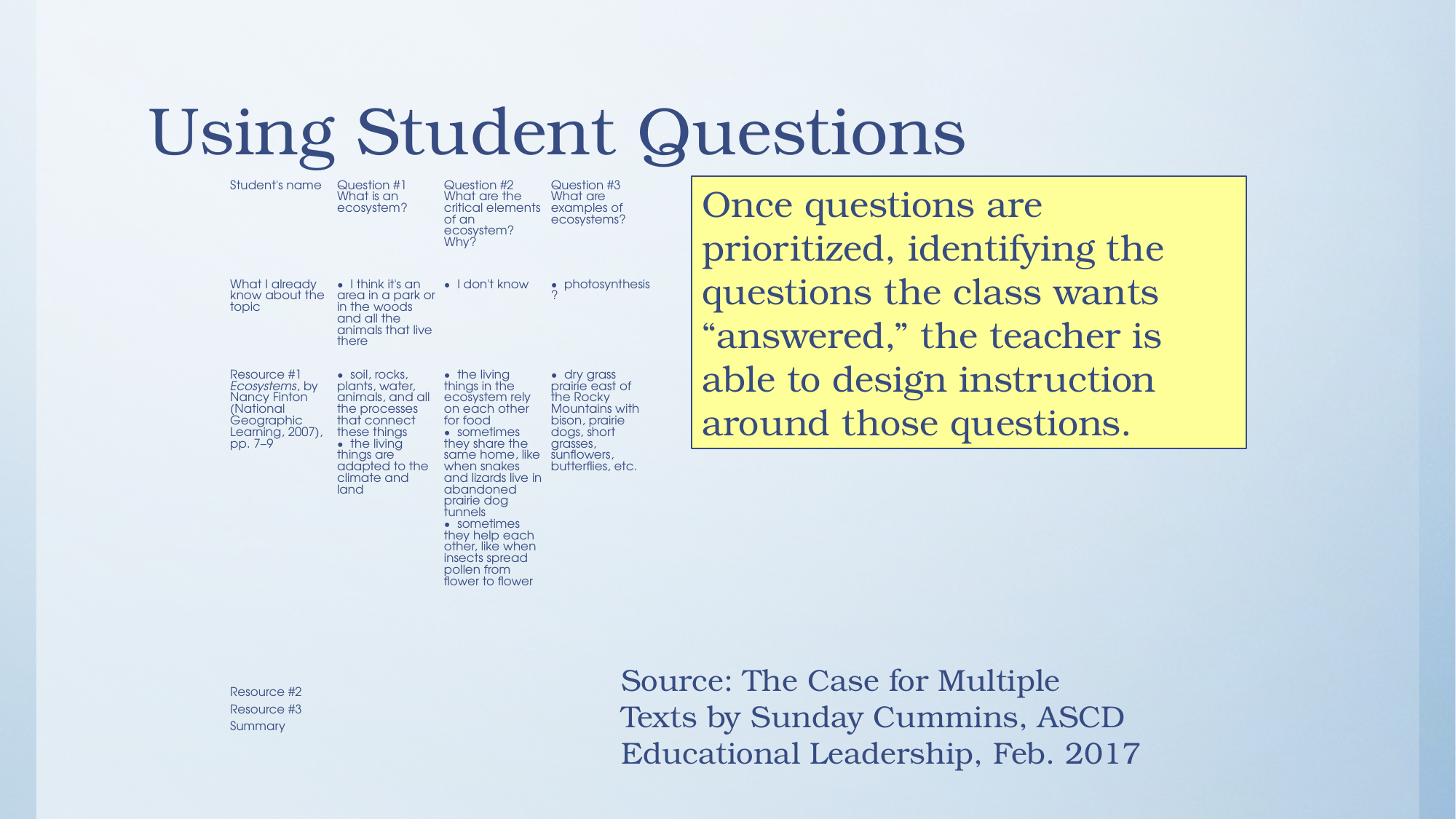

# Using Student Questions
Once questions are prioritized, identifying the questions the class wants “answered,” the teacher is able to design instruction around those questions.
| Student's name | Question #1 What is an ecosystem? | Question #2 What are the critical elements of an ecosystem? Why? | Question #3 What are examples of ecosystems? |
| --- | --- | --- | --- |
| What I already know about the topic | •  I think it's an area in a park or in the woods and all the animals that live there | •  I don't know | •  photosynthesis? |
| Resource #1 Ecosystems, by Nancy Finton (National Geographic Learning, 2007), pp. 7–9 | •  soil, rocks, plants, water, animals, and all the processes that connect these things •  the living things are adapted to the climate and land | •  the living things in the ecosystem rely on each other for food •  sometimes they share the same home, like when snakes and lizards live in abandoned prairie dog tunnels •  sometimes they help each other, like when insects spread pollen from flower to flower | •  dry grass prairie east of the Rocky Mountains with bison, prairie dogs, short grasses, sunflowers, butterflies, etc. |
| Resource #2 |  |  |  |
| Resource #3 |  |  |  |
| Summary |  |  |  |
Figure 1. Sample Inquiry Chart

Source: The Case for Multiple Texts by Sunday Cummins, ASCD Educational Leadership, Feb. 2017